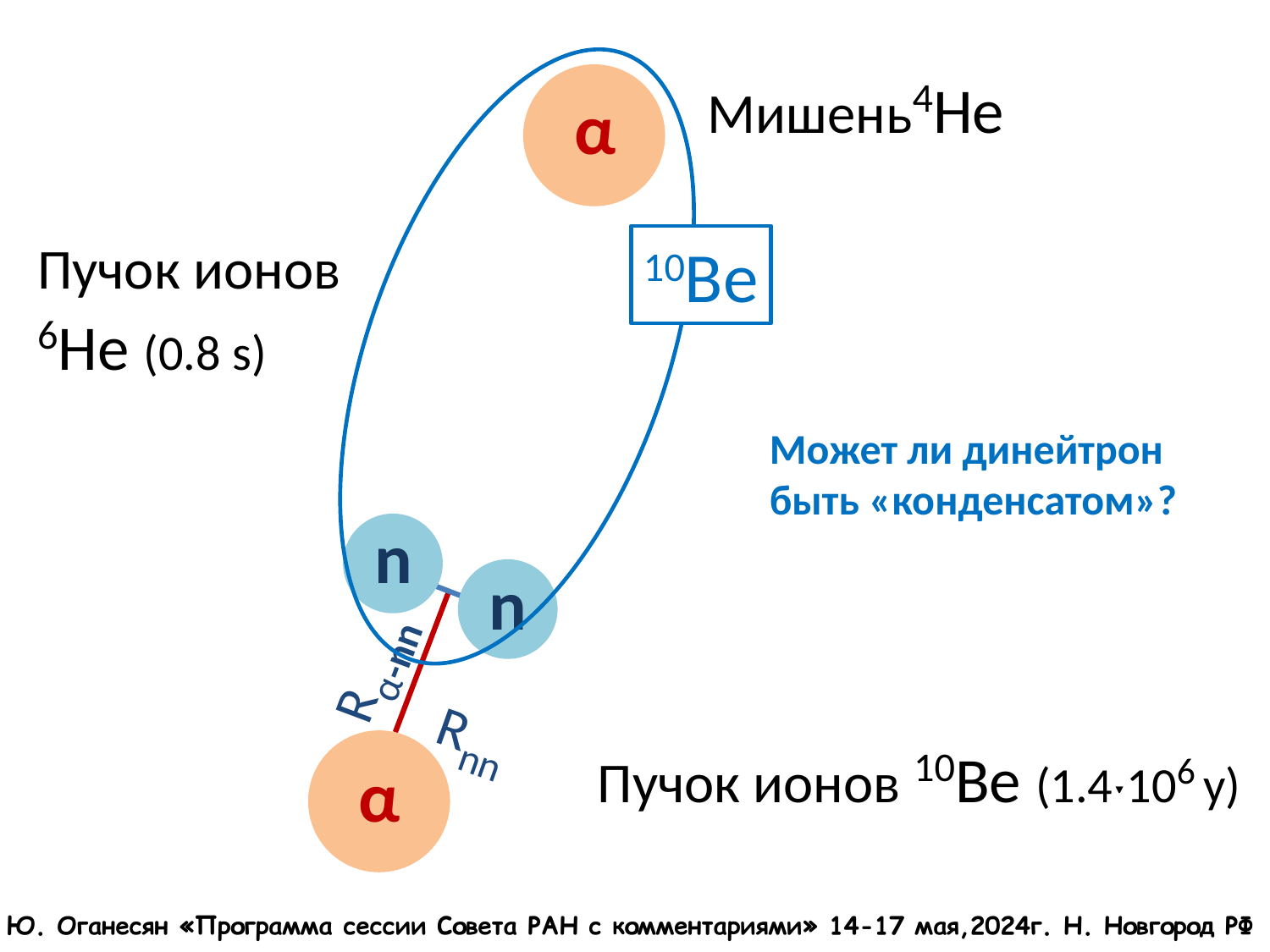

10Be
Мишень4He

α
Пучок ионов
6He (0.8 s)
Может ли динейтрон
быть «конденсатом»?
n

n

Rα-nn
Rnn

α
Пучок ионов 10Be (1.4ˑ106 y)
Ю. Оганесян «Программа сессии Совета РАН с комментариями» 14-17 мая,2024г. Н. Новгород РФ